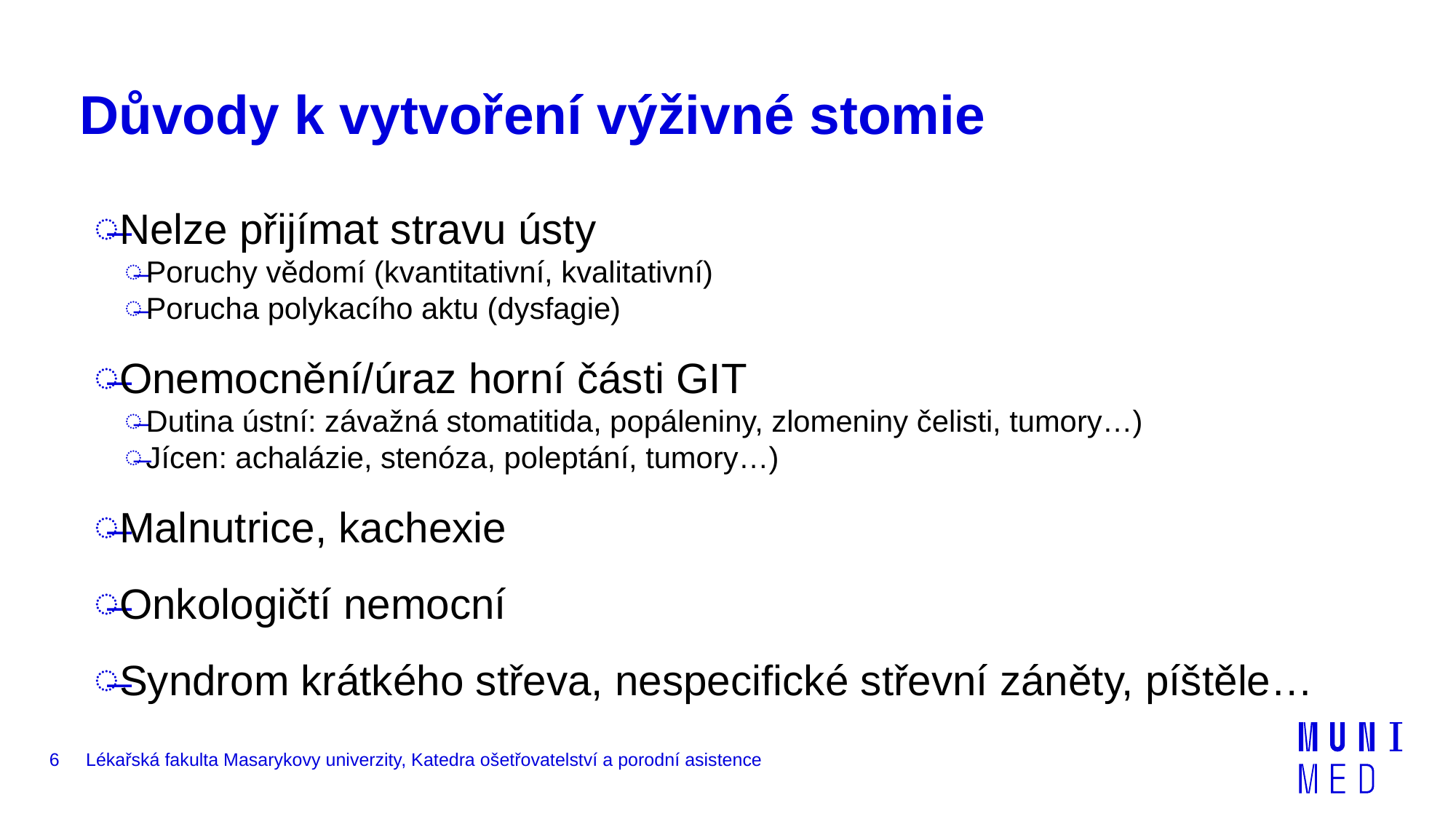

# Důvody k vytvoření výživné stomie
Nelze přijímat stravu ústy
Poruchy vědomí (kvantitativní, kvalitativní)
Porucha polykacího aktu (dysfagie)
Onemocnění/úraz horní části GIT
Dutina ústní: závažná stomatitida, popáleniny, zlomeniny čelisti, tumory…)
Jícen: achalázie, stenóza, poleptání, tumory…)
Malnutrice, kachexie
Onkologičtí nemocní
Syndrom krátkého střeva, nespecifické střevní záněty, píštěle…

6
Lékařská fakulta Masarykovy univerzity, Katedra ošetřovatelství a porodní asistence